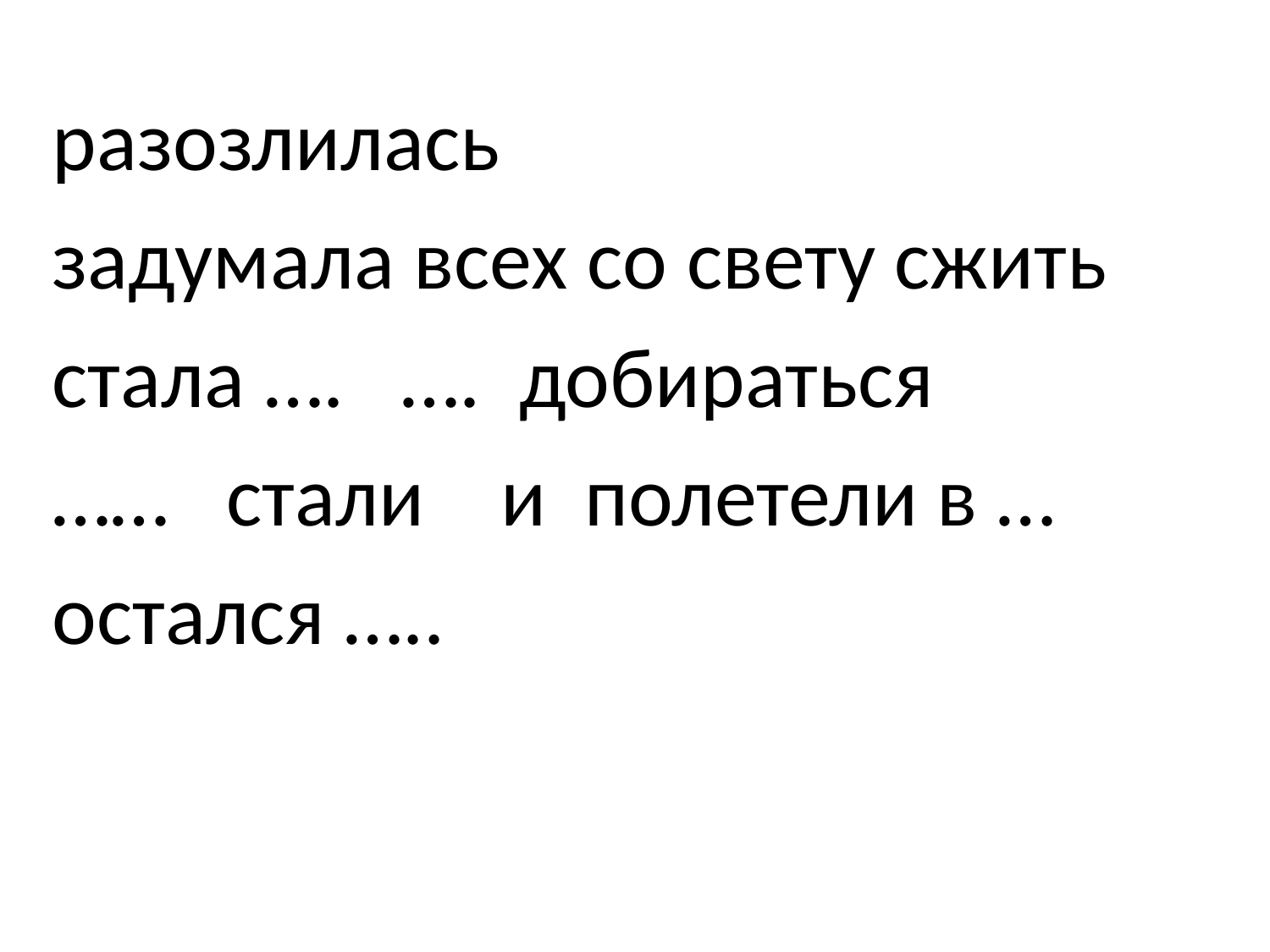

разозлилась
задумала всех со свету сжить
стала ….   ….  добираться
……   стали    и  полетели в …
остался …..